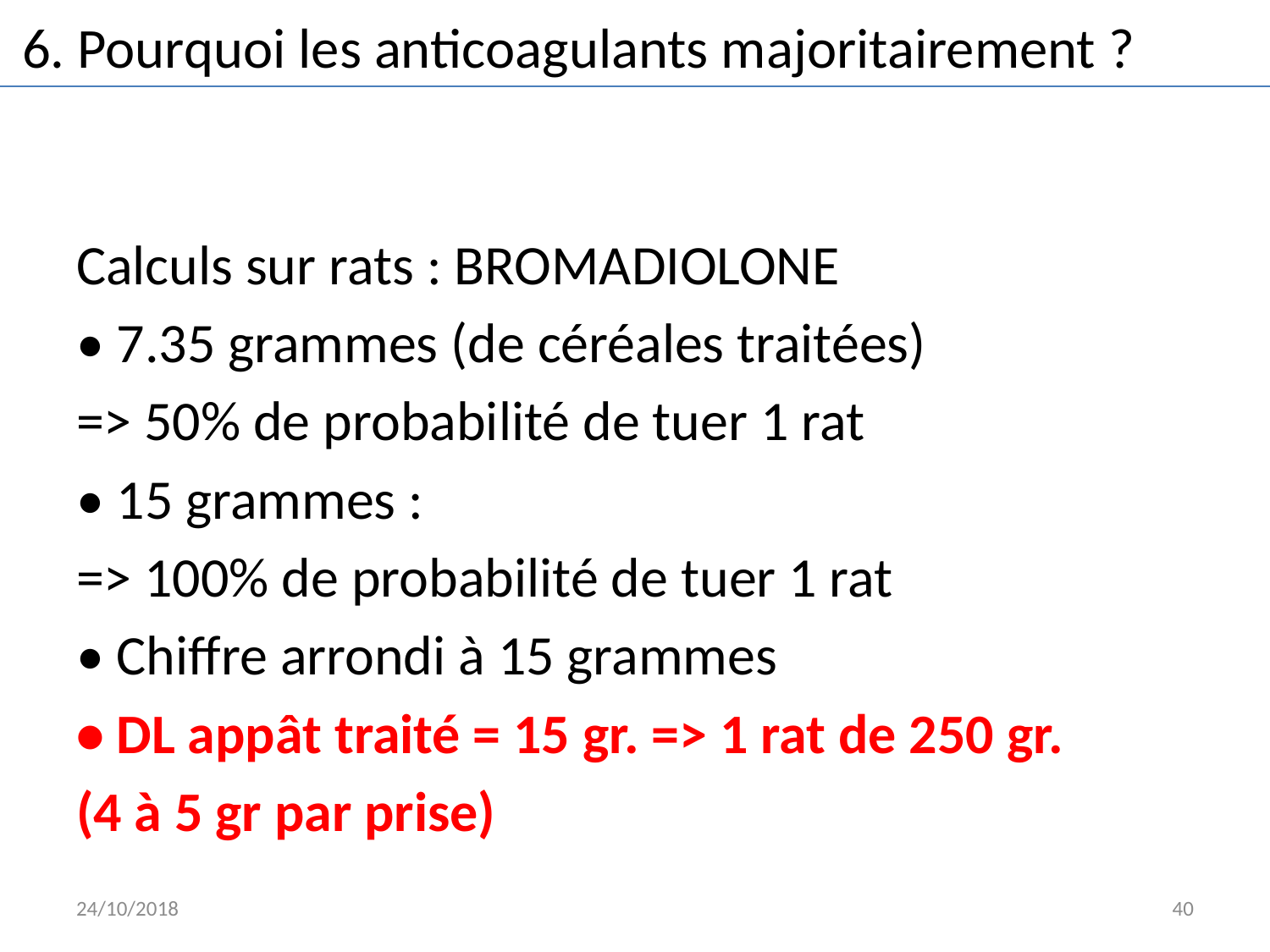

6. Pourquoi les anticoagulants majoritairement ?
Calculs sur rats : BROMADIOLONE
• 7.35 grammes (de céréales traitées)
=> 50% de probabilité de tuer 1 rat
• 15 grammes :
=> 100% de probabilité de tuer 1 rat
• Chiffre arrondi à 15 grammes
• DL appât traité = 15 gr. => 1 rat de 250 gr.
(4 à 5 gr par prise)

24/10/2018
40